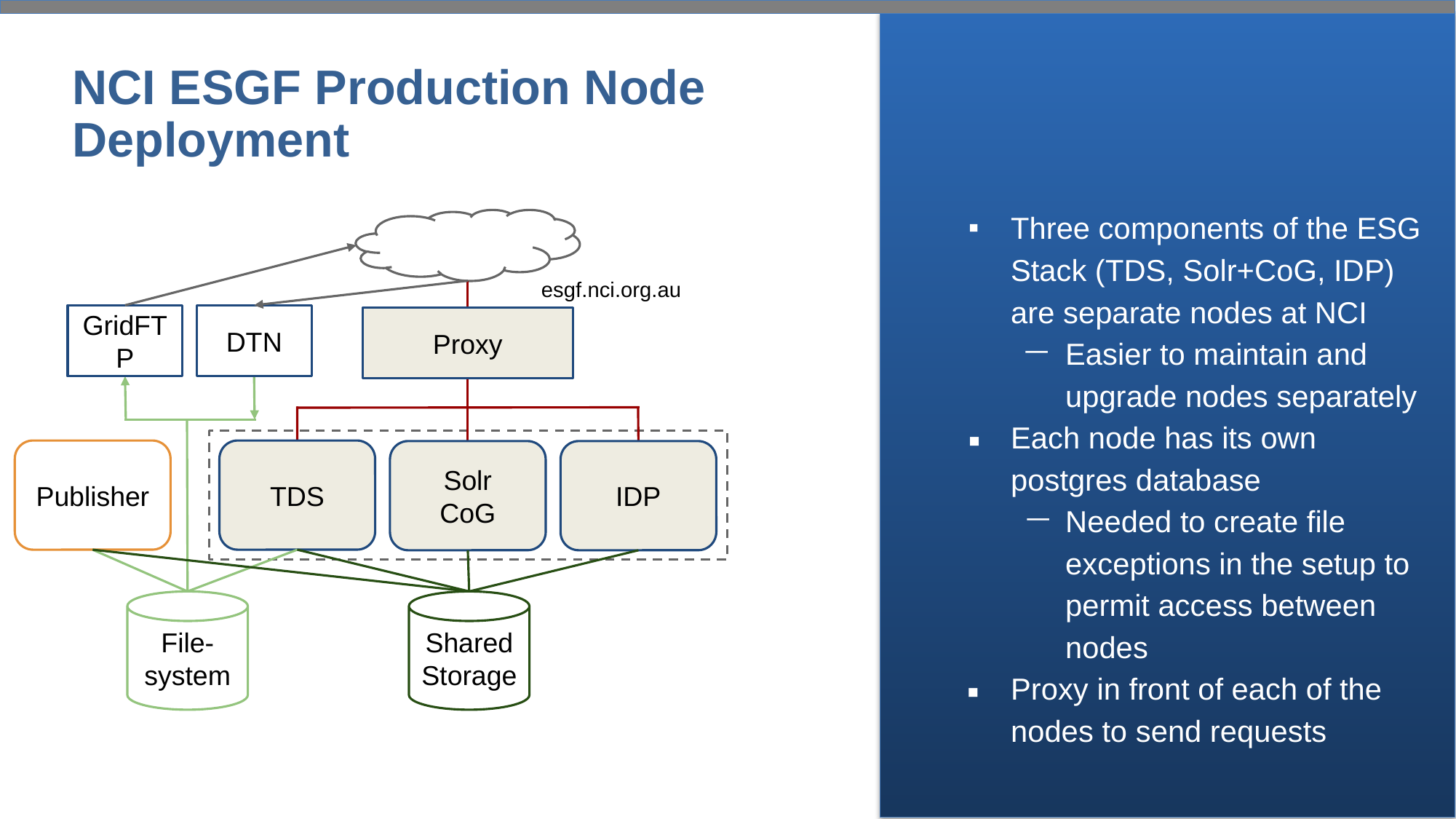

# NCI ESGF Production Node Deployment

Three components of the ESG Stack (TDS, Solr+CoG, IDP) are separate nodes at NCI
Easier to maintain and upgrade nodes separately
Each node has its own postgres database
Needed to create file exceptions in the setup to permit access between nodes
Proxy in front of each of the nodes to send requests

GridFTP
Proxy

Publisher
TDS
Solr
CoG
IDP
File- system
Shared Storage
DTN
esgf.nci.org.au
Proxy